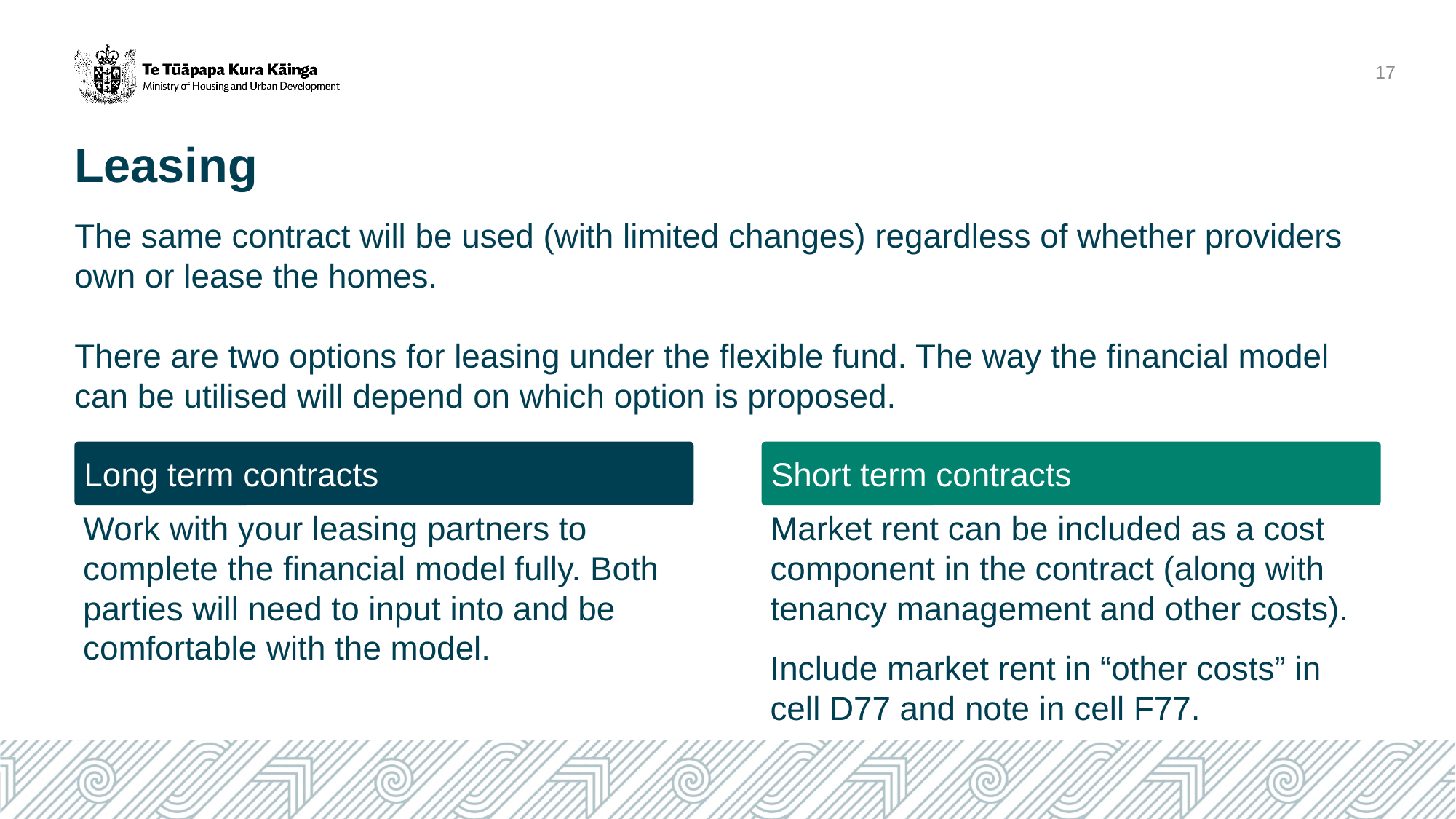

17
Leasing
The same contract will be used (with limited changes) regardless of whether providers own or lease the homes.

There are two options for leasing under the flexible fund. The way the financial model can be utilised will depend on which option is proposed.
Long term contracts
Short term contracts
Work with your leasing partners to complete the financial model fully. Both parties will need to input into and be comfortable with the model.
Market rent can be included as a cost component in the contract (along with tenancy management and other costs).

Include market rent in “other costs” in cell D77 and note in cell F77.